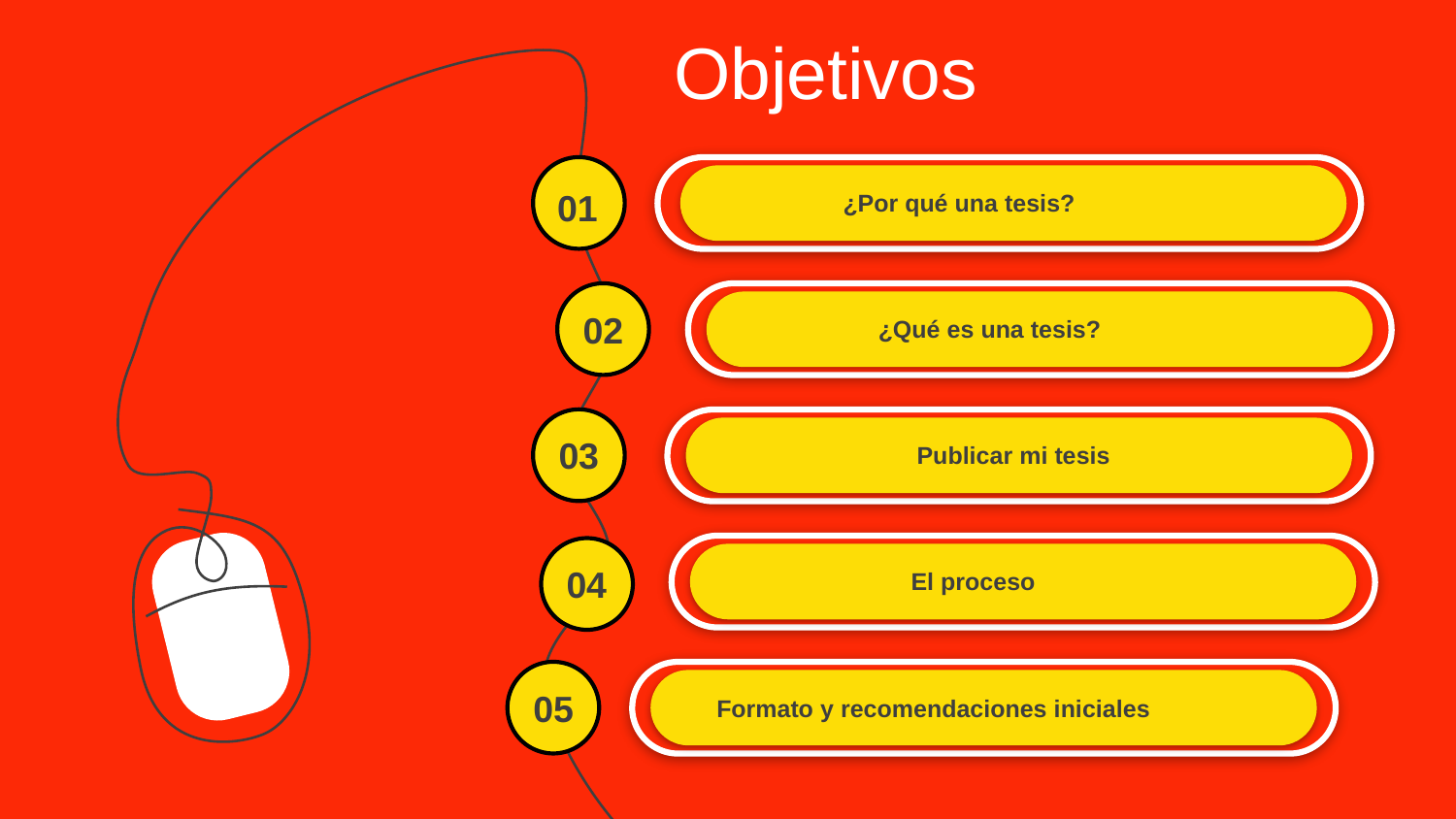

Objetivos

01
¿Por qué una tesis?

02
¿Qué es una tesis?

03
Publicar mi tesis

04
El proceso

05
Formato y recomendaciones iniciales